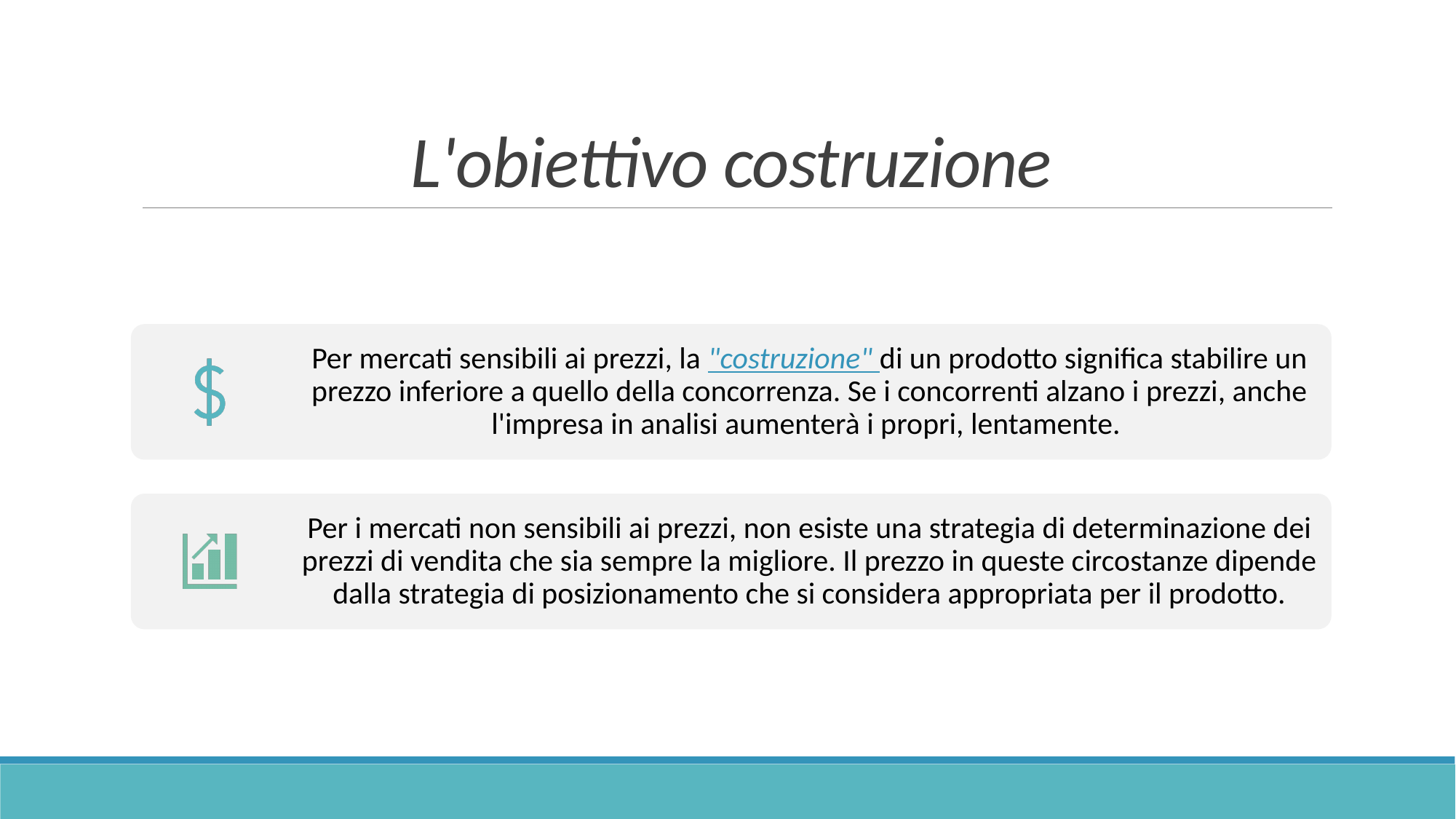

# L'obiettivo costruzione
Per mercati sensibili ai prezzi, la "costruzione" di un prodotto significa stabilire un prezzo inferiore a quello della concorrenza. Se i concorrenti alzano i prezzi, anche l'impresa in analisi aumenterà i propri, lentamente.
Per i mercati non sensibili ai prezzi, non esiste una strategia di determinazione dei prezzi di vendita che sia sempre la migliore. Il prezzo in queste circostanze dipende dalla strategia di posizionamento che si considera appropriata per il prodotto.